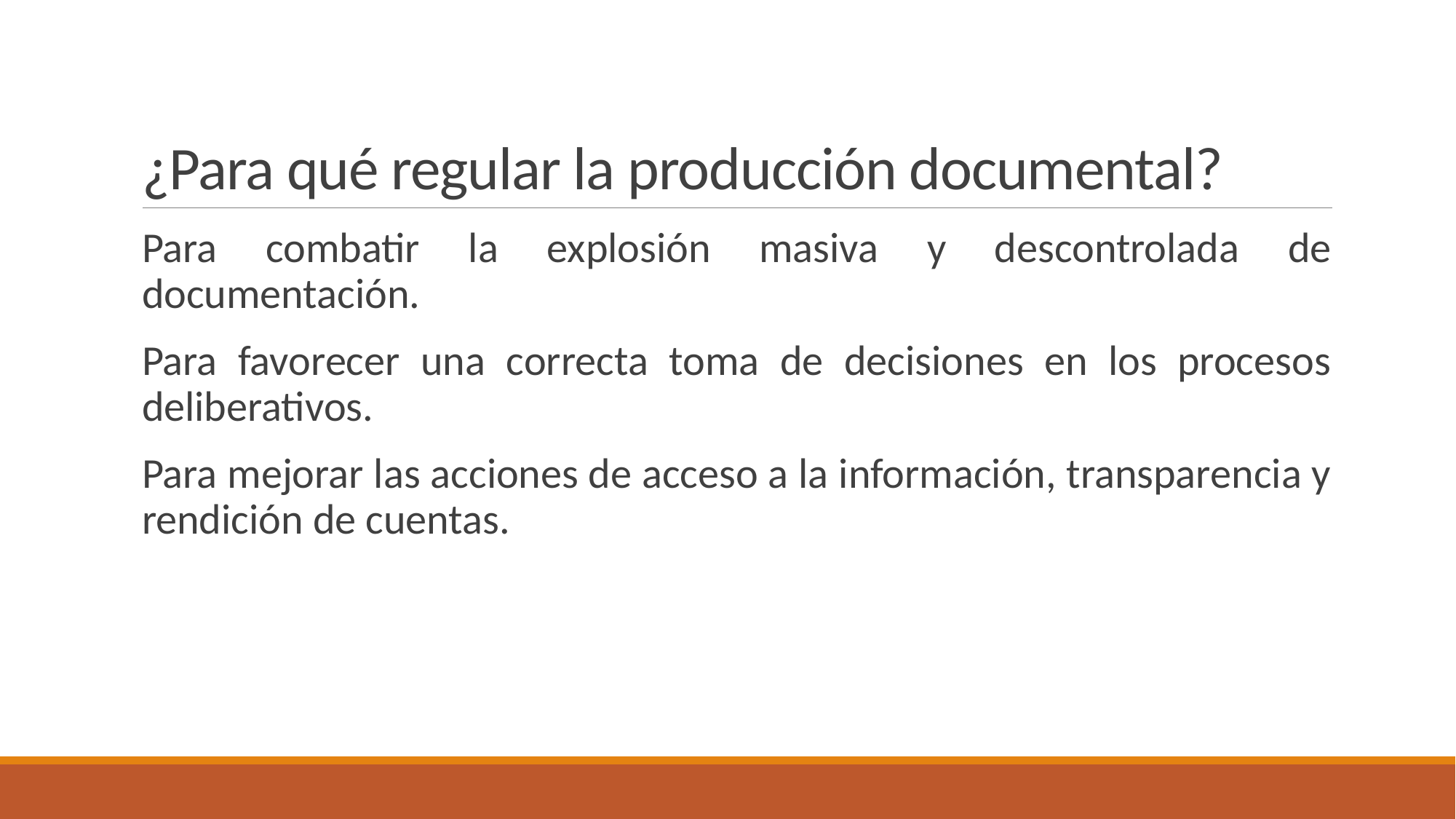

# ¿Para qué regular la producción documental?
Para combatir la explosión masiva y descontrolada de documentación.
Para favorecer una correcta toma de decisiones en los procesos deliberativos.
Para mejorar las acciones de acceso a la información, transparencia y rendición de cuentas.